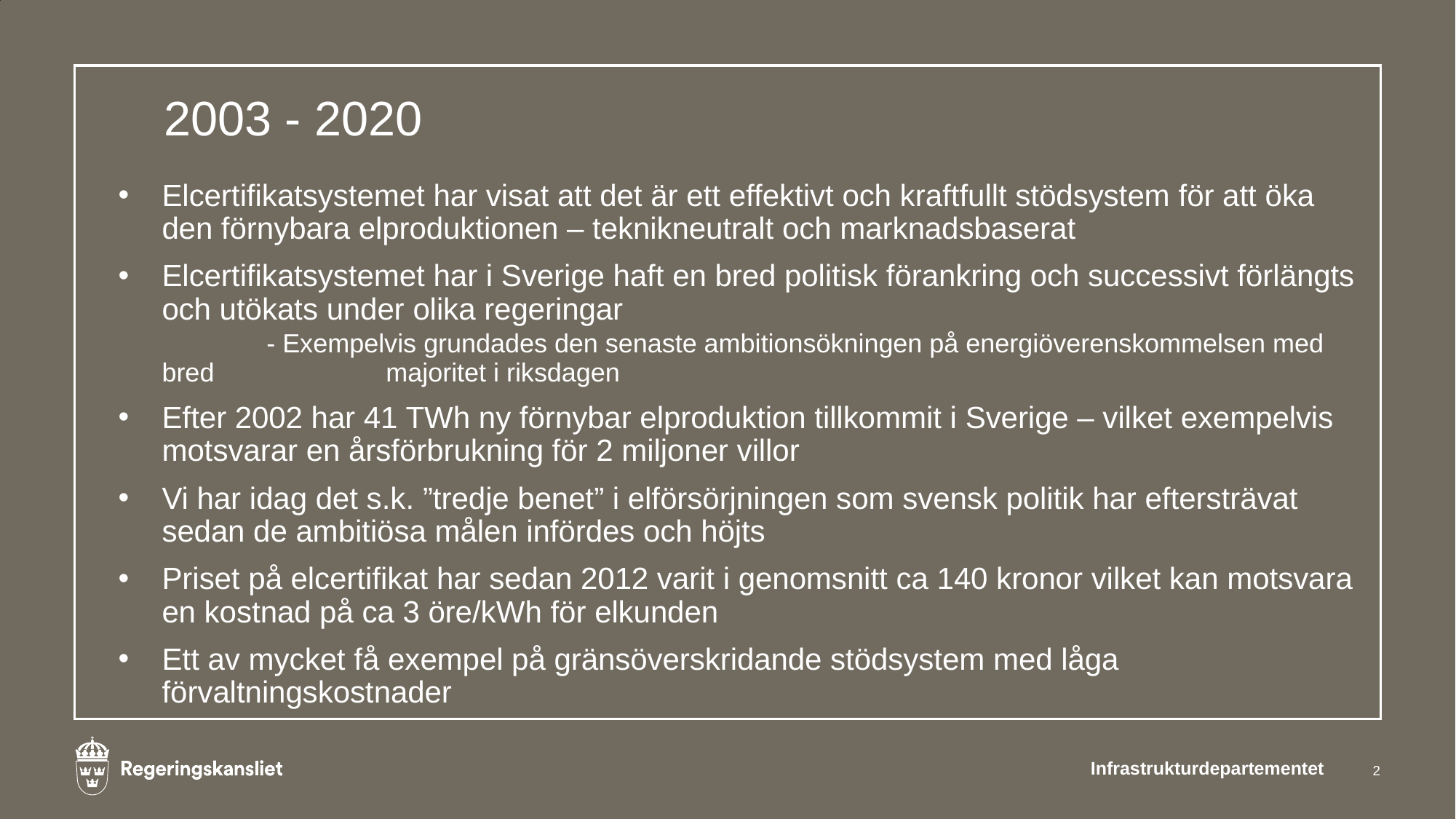

2003 - 2020
# Elcertifikatsystemet har visat att det är ett effektivt och kraftfullt stödsystem för att öka den förnybara elproduktionen – teknikneutralt och marknadsbaserat
Elcertifikatsystemet har i Sverige haft en bred politisk förankring och successivt förlängts och utökats under olika regeringar
 	- Exempelvis grundades den senaste ambitionsökningen på energiöverenskommelsen med bred 	   	  majoritet i riksdagen
Efter 2002 har 41 TWh ny förnybar elproduktion tillkommit i Sverige – vilket exempelvis motsvarar en årsförbrukning för 2 miljoner villor
Vi har idag det s.k. ”tredje benet” i elförsörjningen som svensk politik har eftersträvat sedan de ambitiösa målen infördes och höjts
Priset på elcertifikat har sedan 2012 varit i genomsnitt ca 140 kronor vilket kan motsvara en kostnad på ca 3 öre/kWh för elkunden
Ett av mycket få exempel på gränsöverskridande stödsystem med låga förvaltningskostnader

Infrastrukturdepartementet
2